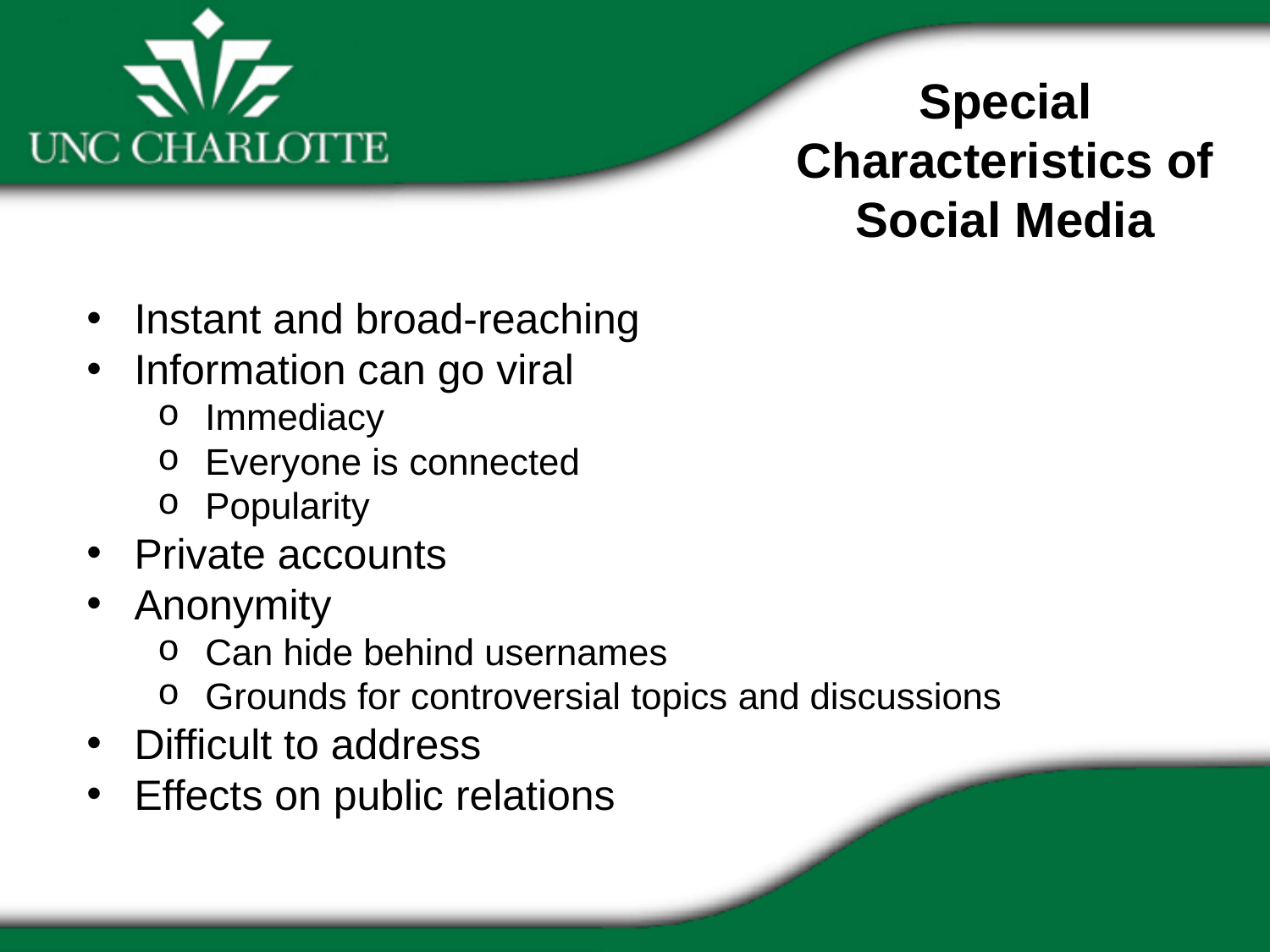

Special Characteristics of Social Media
Instant and broad-reaching
Information can go viral
Immediacy
Everyone is connected
Popularity
Private accounts
Anonymity
Can hide behind usernames
Grounds for controversial topics and discussions
Difficult to address
Effects on public relations